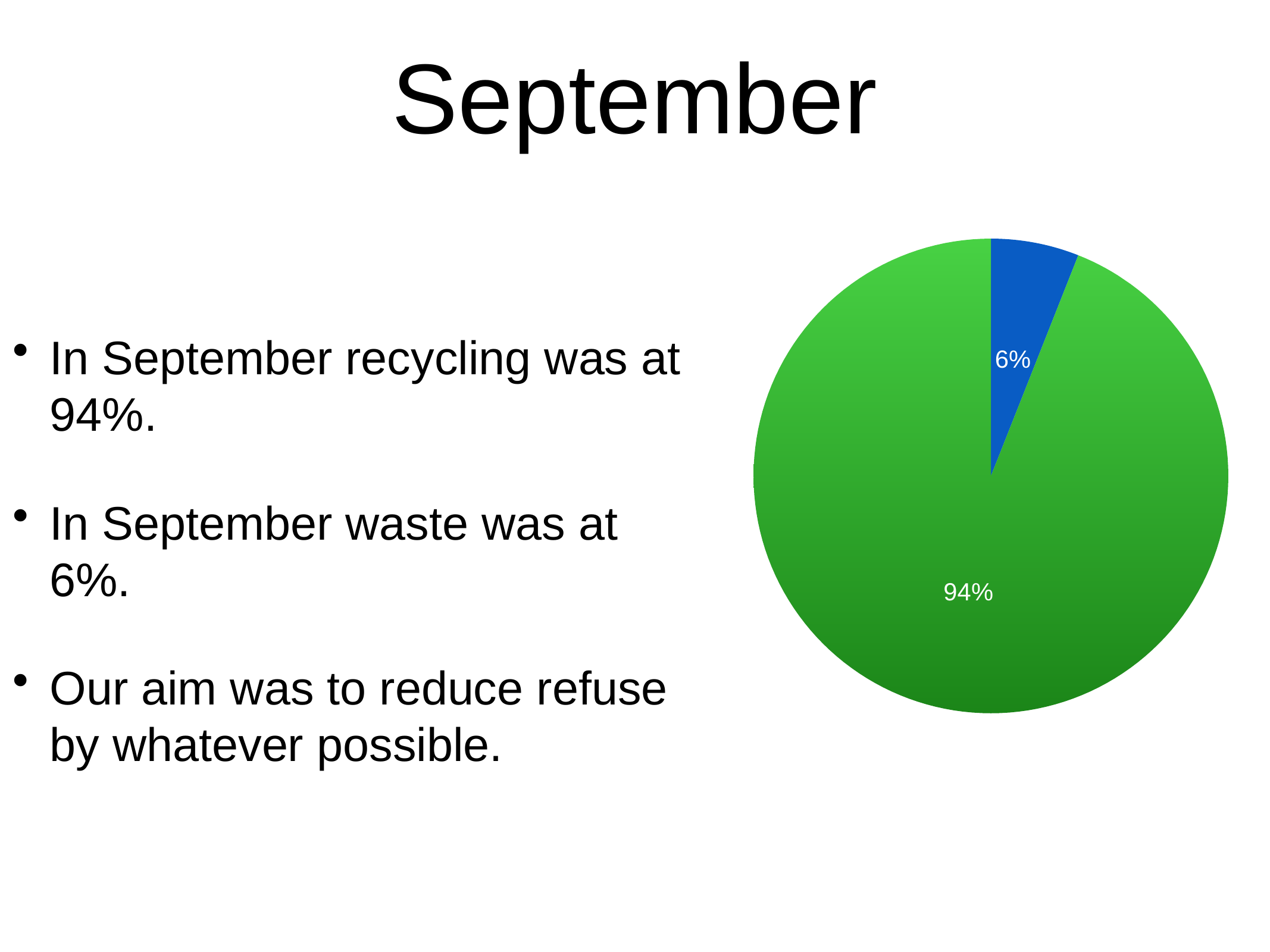

# September

### Chart:

| Category | Region 1 |
|---|---|
In September recycling was at 94%.
In September waste was at 6%.
Our aim was to reduce refuse by whatever possible.